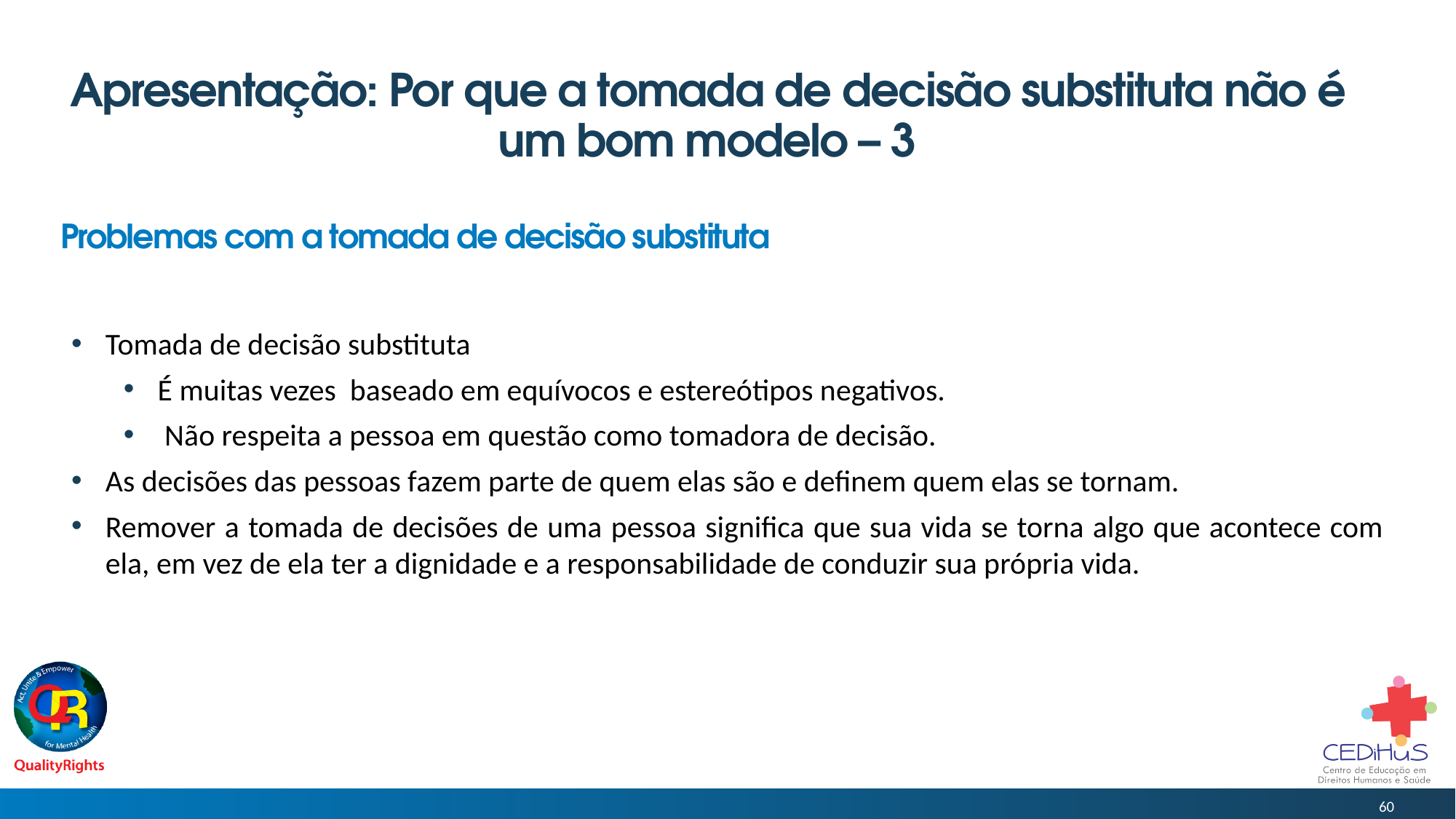

# Apresentação: Por que a tomada de decisão substituta não é um bom modelo – 3
Problemas com a tomada de decisão substituta
Tomada de decisão substituta
É muitas vezes  baseado em equívocos e estereótipos negativos.
 Não respeita a pessoa em questão como tomadora de decisão.
As decisões das pessoas fazem parte de quem elas são e definem quem elas se tornam.
Remover a tomada de decisões de uma pessoa significa que sua vida se torna algo que acontece com ela, em vez de ela ter a dignidade e a responsabilidade de conduzir sua própria vida.